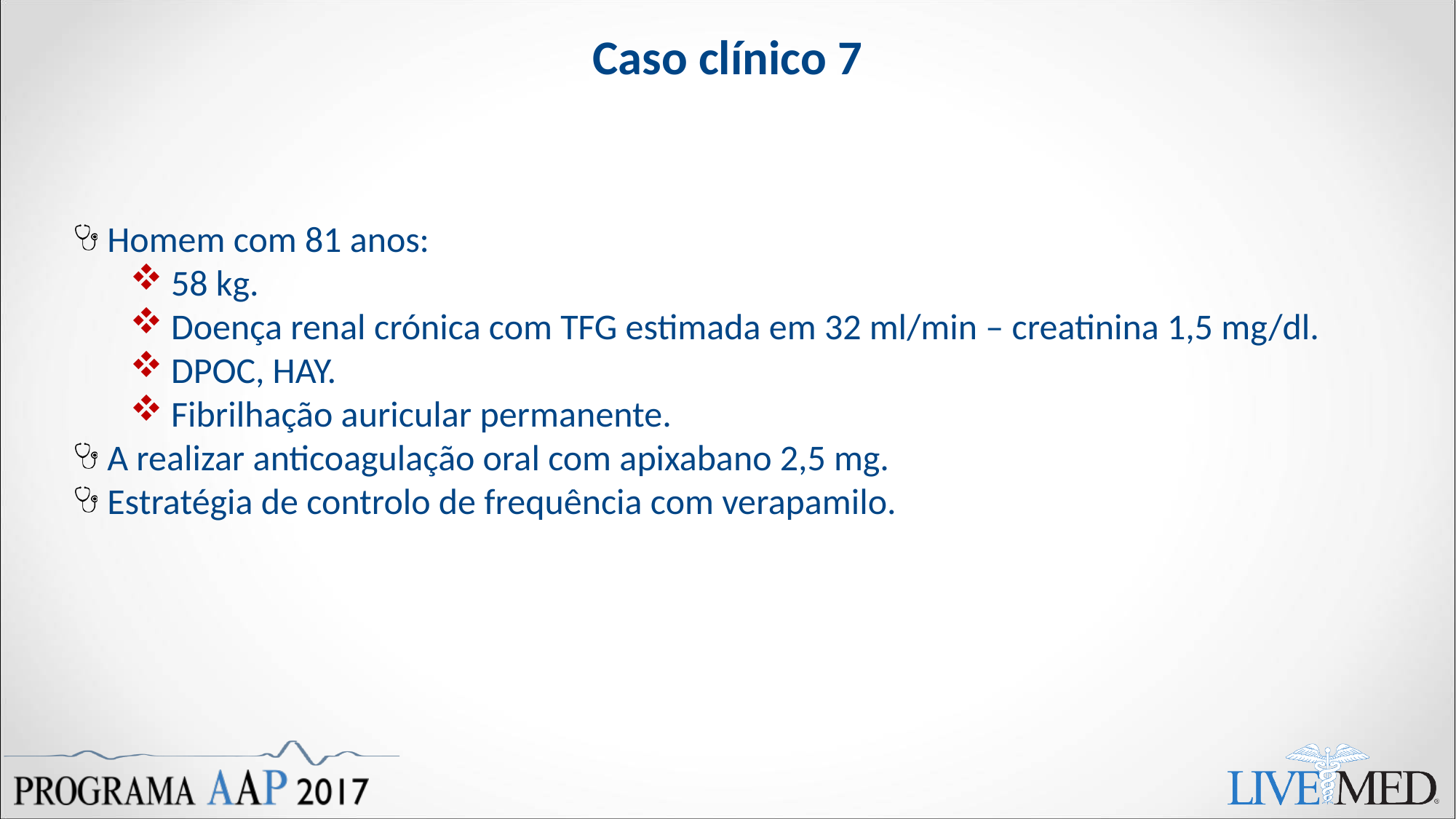

Caso clínico 7
Homem com 81 anos:
58 kg.
Doença renal crónica com TFG estimada em 32 ml/min – creatinina 1,5 mg/dl.
DPOC, HAY.
Fibrilhação auricular permanente.
A realizar anticoagulação oral com apixabano 2,5 mg.
Estratégia de controlo de frequência com verapamilo.